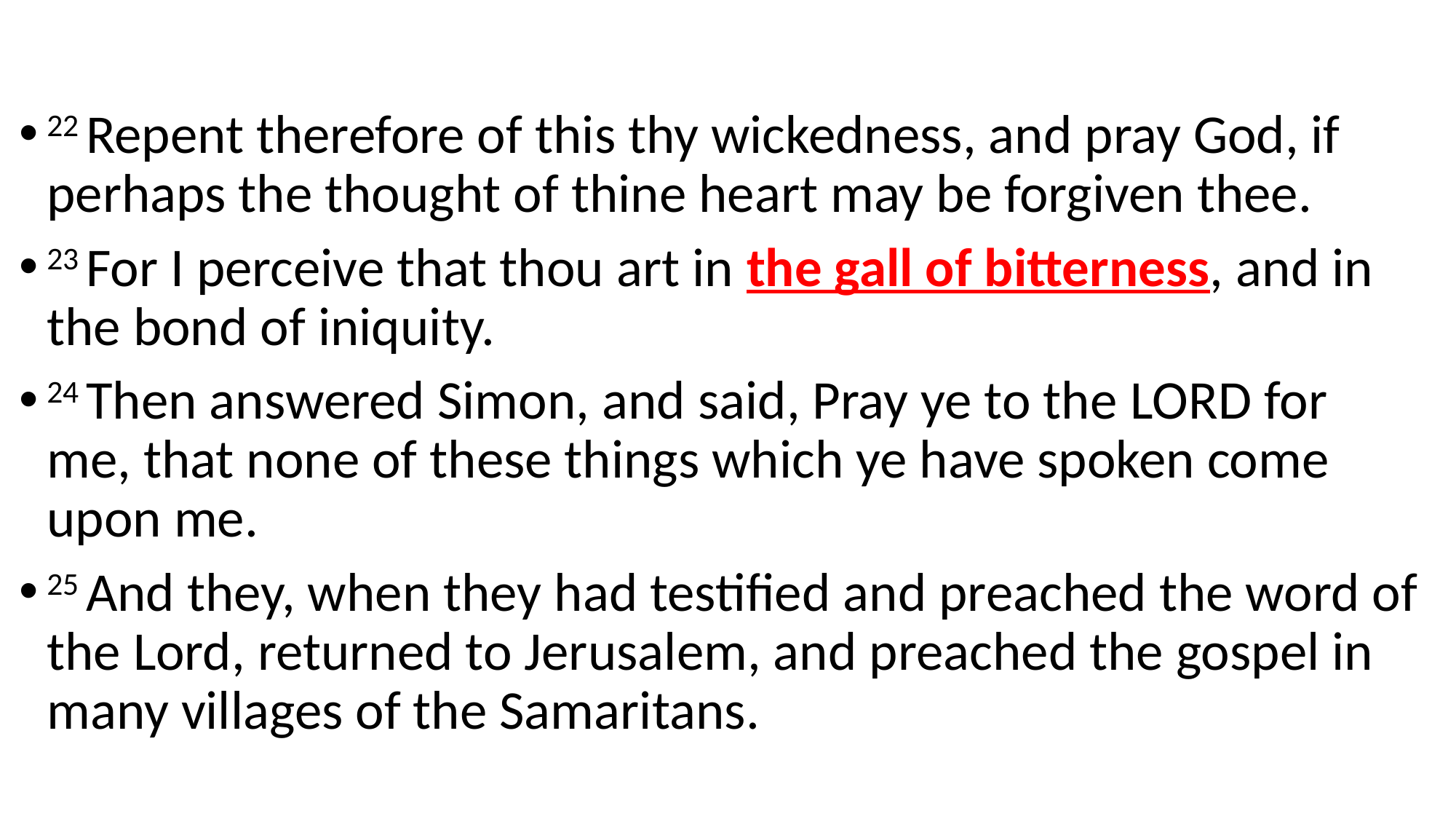

22 Repent therefore of this thy wickedness, and pray God, if perhaps the thought of thine heart may be forgiven thee.
23 For I perceive that thou art in the gall of bitterness, and in the bond of iniquity.
24 Then answered Simon, and said, Pray ye to the Lord for me, that none of these things which ye have spoken come upon me.
25 And they, when they had testified and preached the word of the Lord, returned to Jerusalem, and preached the gospel in many villages of the Samaritans.